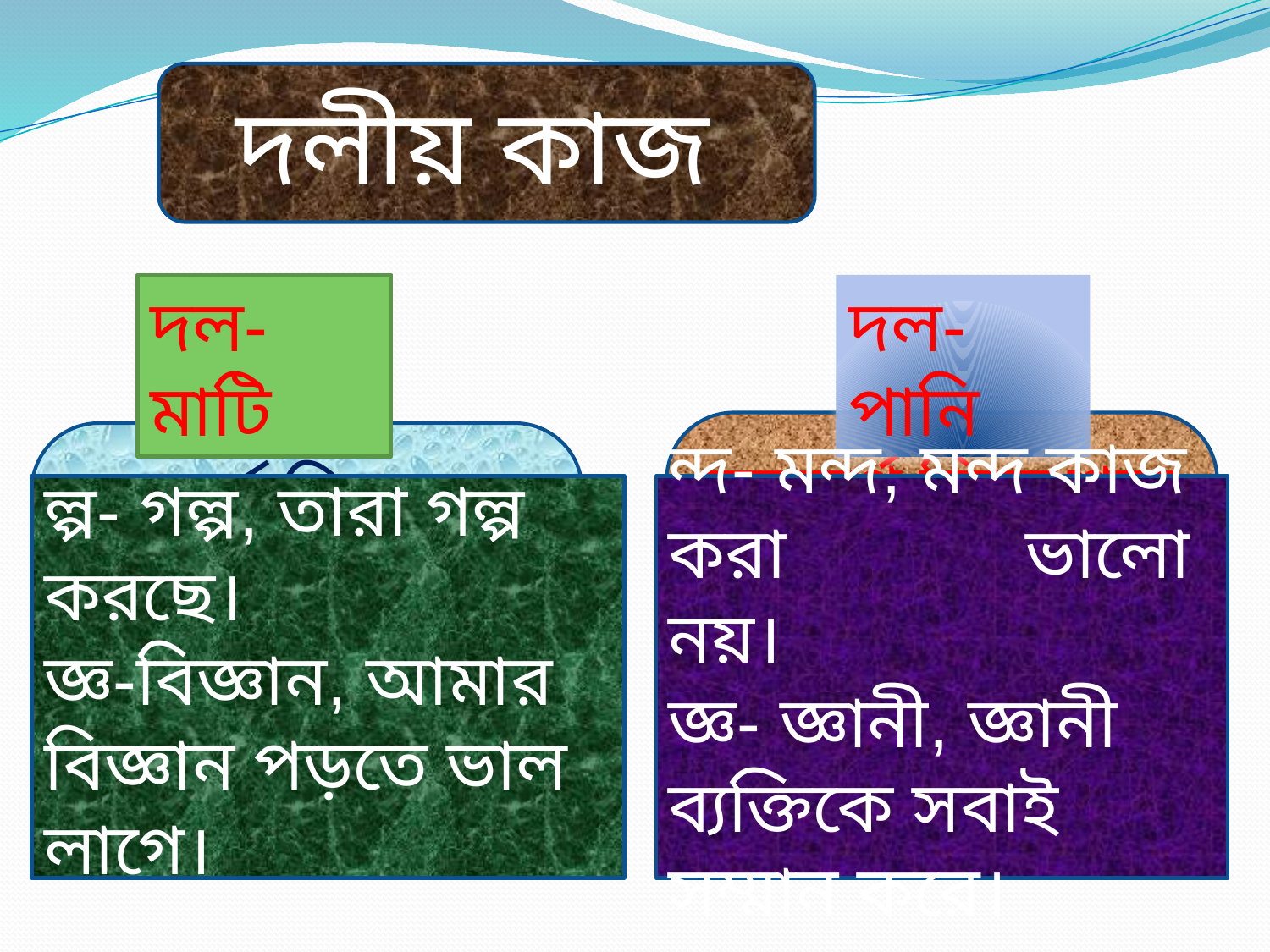

দলীয় কাজ
দল-মাটি
দল-পানি
যুক্তবর্ণ দিয়ে শব্দ তৈরি করে বাক্য রচনা কর।
ন্দ, জ্ঞ
যুক্তবর্ণ দিয়ে শব্দ তৈরি করে বাক্য রচনা কর।
 ল্প ,জ্ঞ
ল্প- গল্প, তারা গল্প করছে।
জ্ঞ-বিজ্ঞান, আমার বিজ্ঞান পড়তে ভাল লাগে।
ন্দ- মন্দ, মন্দ কাজ করা             ভালো নয়।
জ্ঞ- জ্ঞানী, জ্ঞানী ব্যক্তিকে সবাই সম্মান করে।